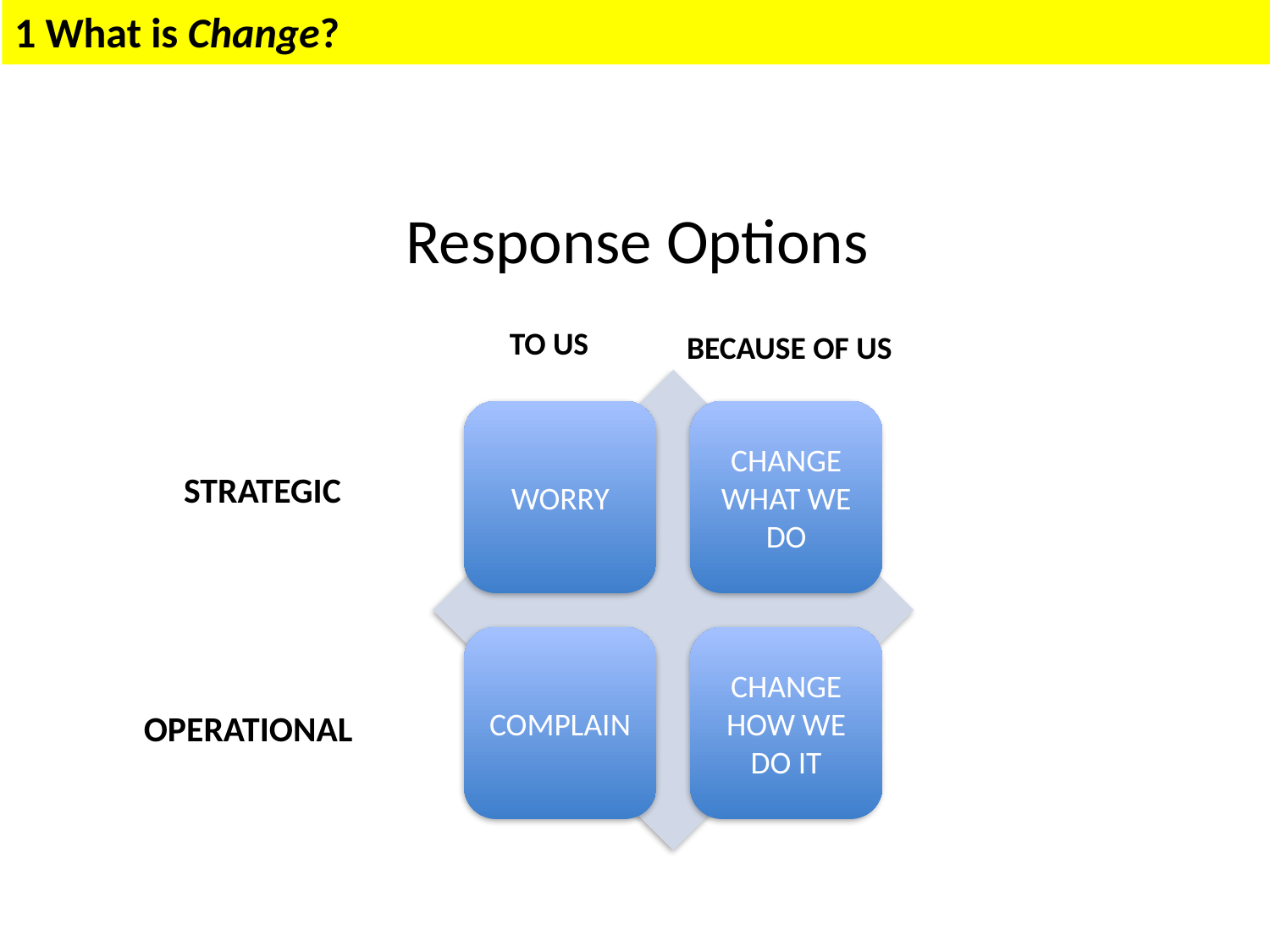

1 What is Change?
1 What is Change?
Response Options
TO US
BECAUSE OF US
WORRY
CHANGE WHAT WE DO
COMPLAIN
CHANGE HOW WE DO IT
STRATEGIC
OPERATIONAL